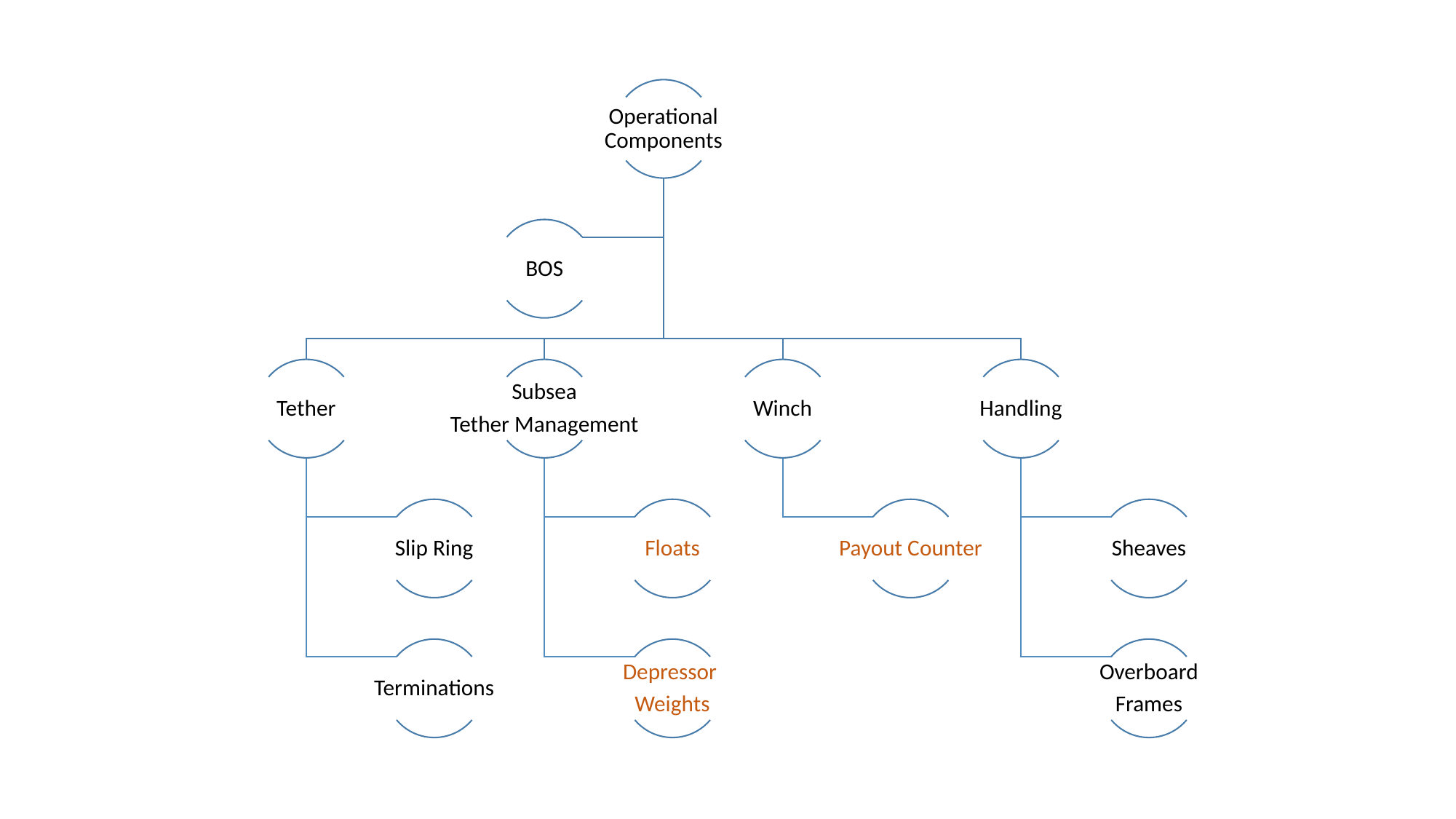

Operational Components
Tether
Slip Ring
Terminations
Subsea
Tether Management
Floats
Depressor
Weights
Winch
Payout Counter
Handling
Sheaves
Overboard
Frames
BOS